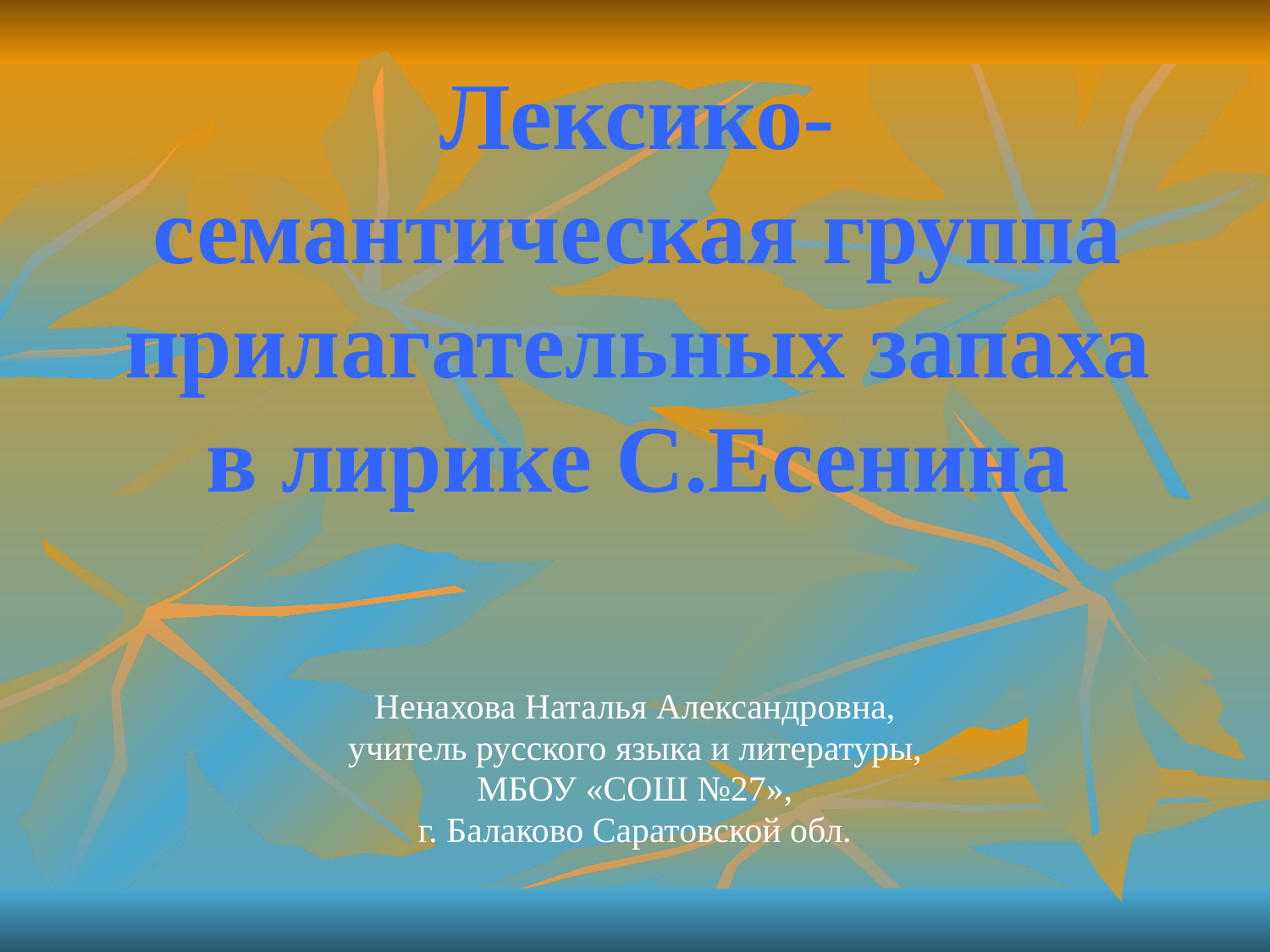

# Лексико-семантическая группа прилагательных запаха в лирике С.Есенина
Ненахова Наталья Александровна,
учитель русского языка и литературы,
МБОУ «СОШ №27»,
г. Балаково Саратовской обл.